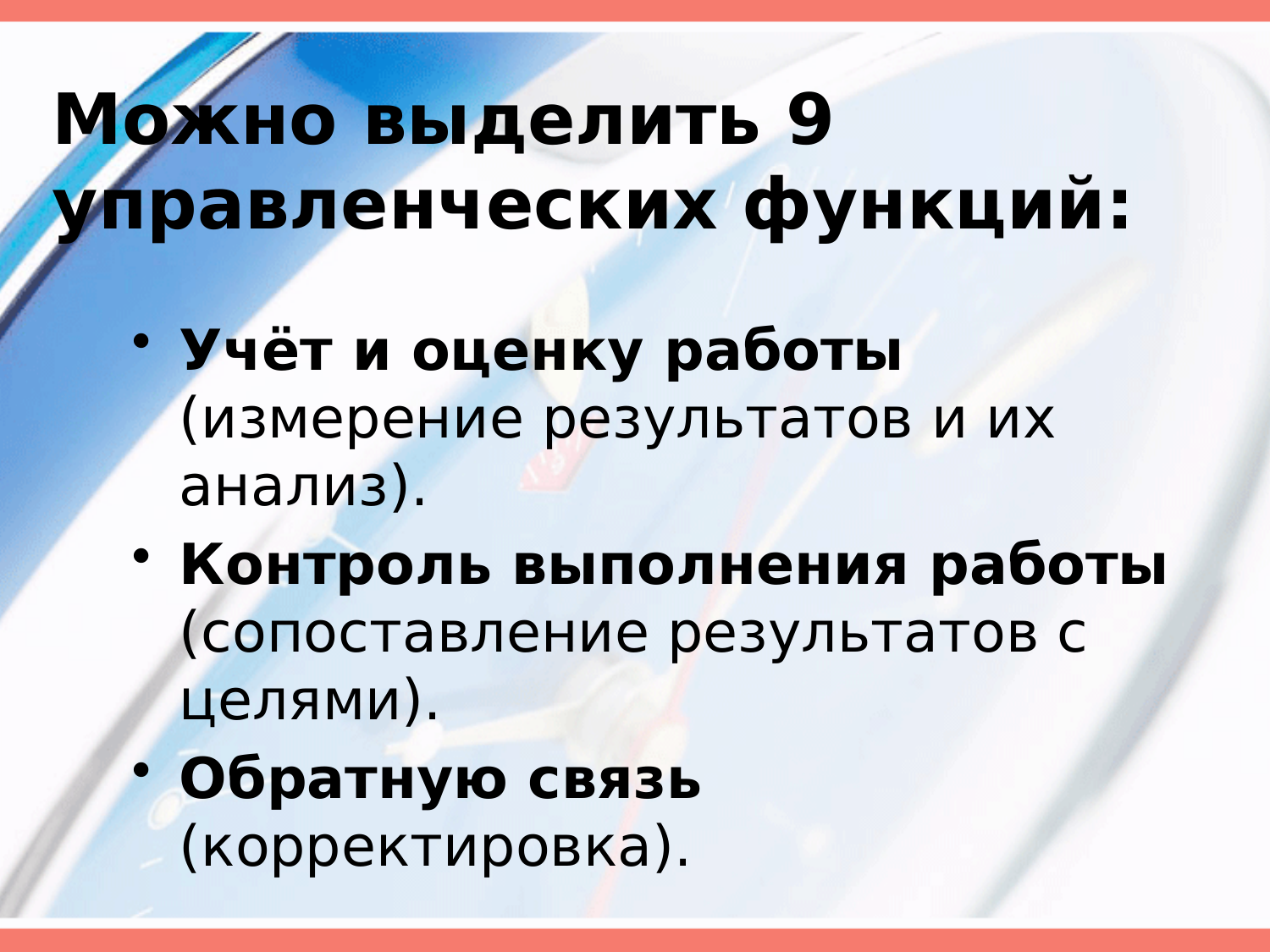

# Можно выделить 9 управленческих функций:
Учёт и оценку работы (измерение результатов и их анализ).
Контроль выполнения работы (сопоставление результатов с целями).
Обратную связь (корректировка).